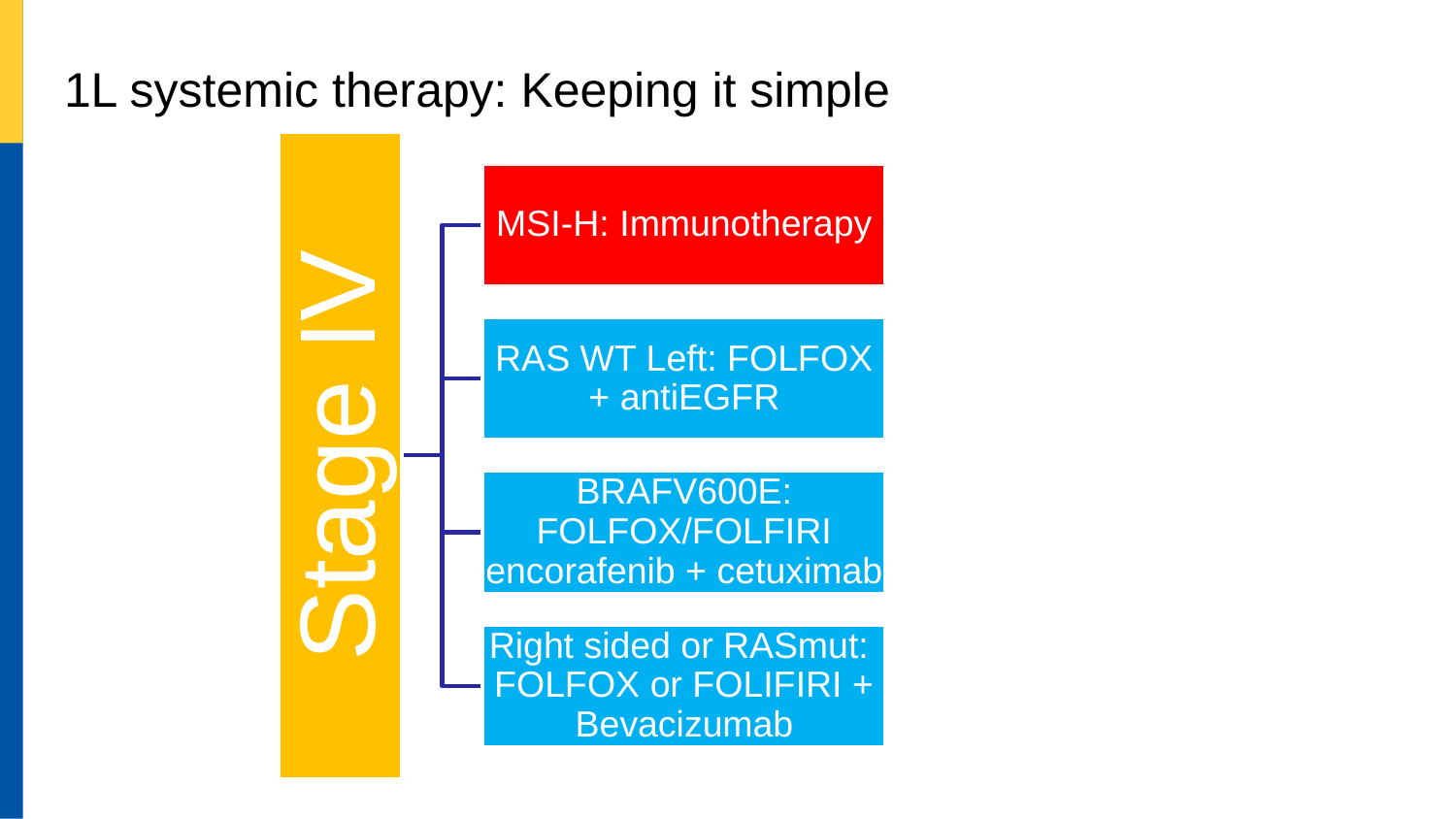

# 1L systemic therapy: Keeping it simple

Stage IV
MSI-H: Immunotherapy
RAS WT Left: FOLFOX + antiEGFR
BRAFV600E: FOLFOX/FOLFIRI encorafenib + cetuximab
Right sided or RASmut:  FOLFOX or FOLIFIRI + Bevacizumab